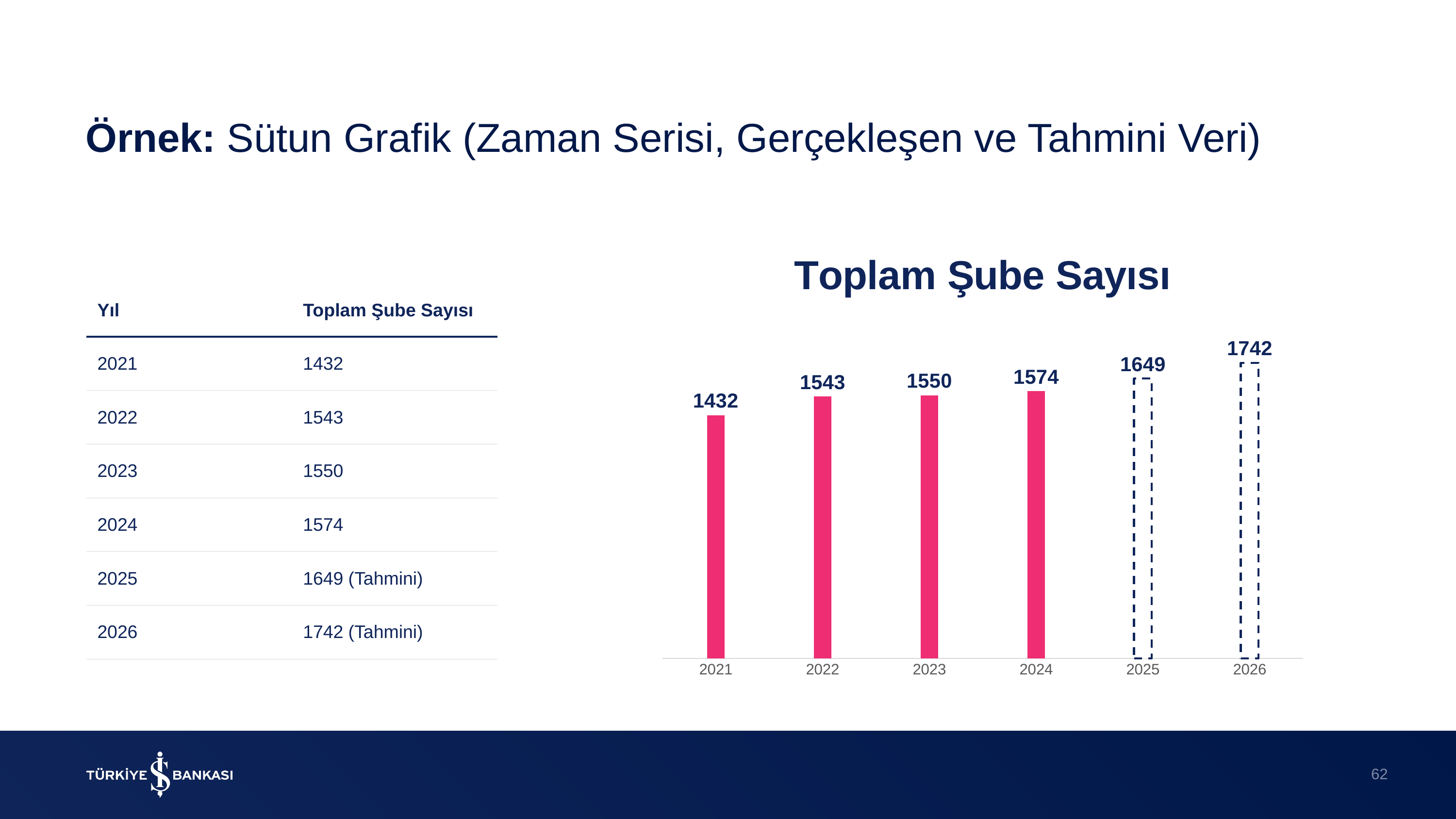

# Örnek: Sütun Grafik (Zaman Serisi, Gerçekleşen ve Tahmini Veri)

### Chart:

| Category | Toplam Şube Sayısı |
|---|---|
| 2021 | 1432.0 |
| 2022 | 1543.0 |
| 2023 | 1550.0 |
| 2024 | 1574.0 |
| 2025 | 1649.0 |
| 2026 | 1742.0 |
| Yıl | Toplam Şube Sayısı |
| --- | --- |
| 2021 | 1432 |
| 2022 | 1543 |
| 2023 | 1550 |
| 2024 | 1574 |
| 2025 | 1649 (Tahmini) |
| 2026 | 1742 (Tahmini) |
62